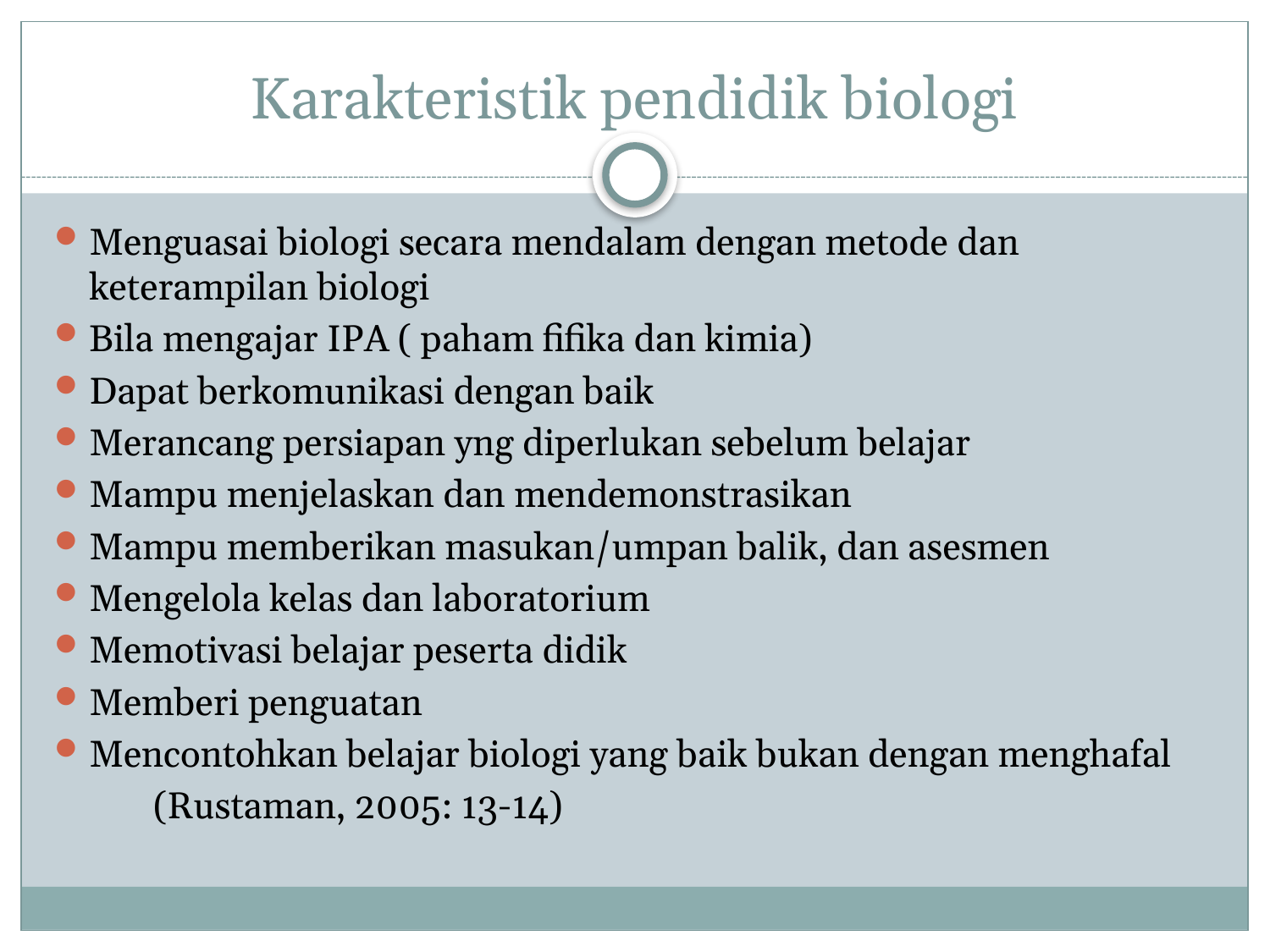

# Karakteristik pendidik biologi
Menguasai biologi secara mendalam dengan metode dan keterampilan biologi
Bila mengajar IPA ( paham fifika dan kimia)
Dapat berkomunikasi dengan baik
Merancang persiapan yng diperlukan sebelum belajar
Mampu menjelaskan dan mendemonstrasikan
Mampu memberikan masukan/umpan balik, dan asesmen
Mengelola kelas dan laboratorium
Memotivasi belajar peserta didik
Memberi penguatan
Mencontohkan belajar biologi yang baik bukan dengan menghafal
					(Rustaman, 2005: 13-14)